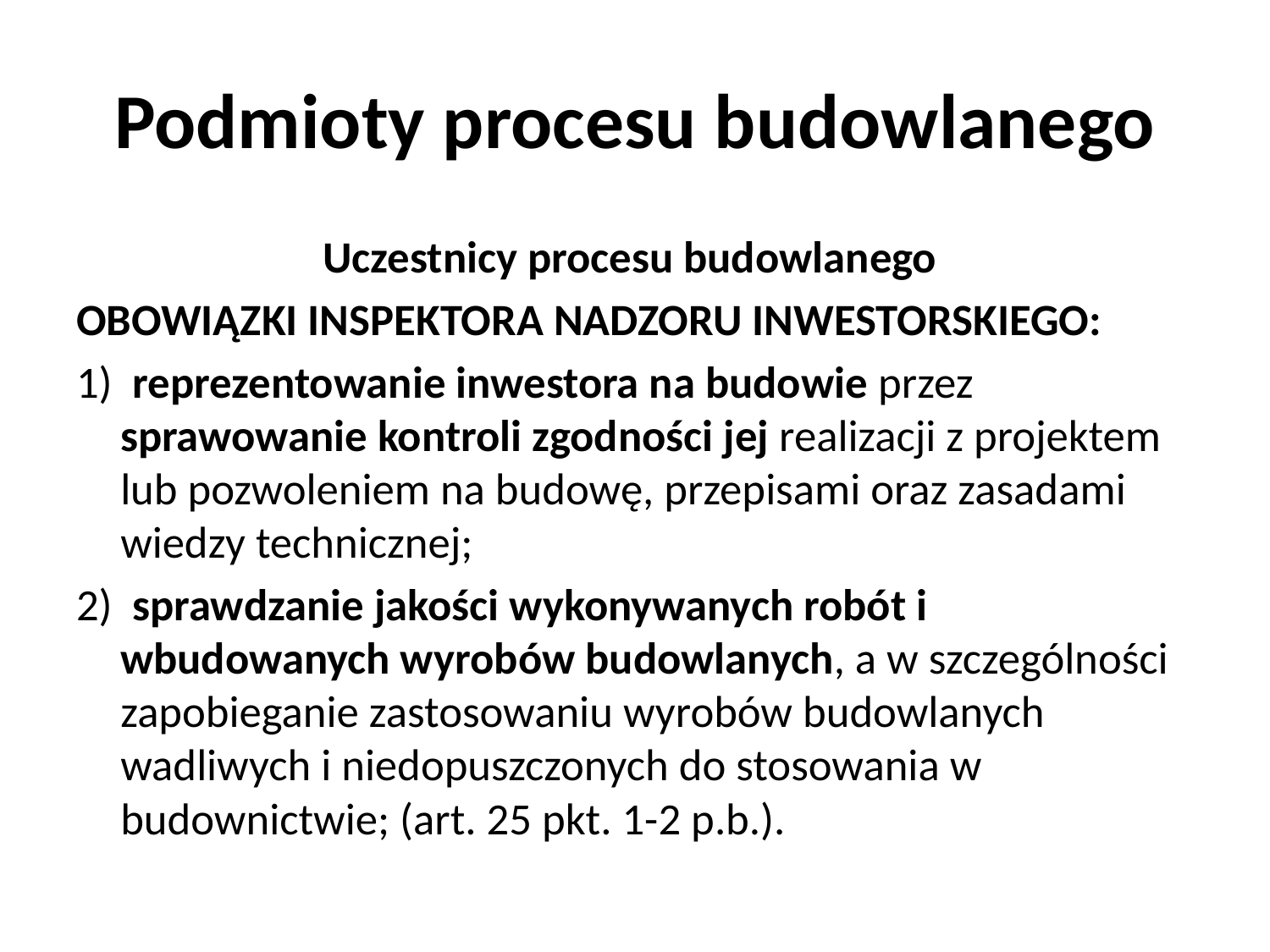

# Podmioty procesu budowlanego
Uczestnicy procesu budowlanego
OBOWIĄZKI INSPEKTORA NADZORU INWESTORSKIEGO:
1)  reprezentowanie inwestora na budowie przez sprawowanie kontroli zgodności jej realizacji z projektem lub pozwoleniem na budowę, przepisami oraz zasadami wiedzy technicznej;
2)  sprawdzanie jakości wykonywanych robót i wbudowanych wyrobów budowlanych, a w szczególności zapobieganie zastosowaniu wyrobów budowlanych wadliwych i niedopuszczonych do stosowania w budownictwie; (art. 25 pkt. 1-2 p.b.).